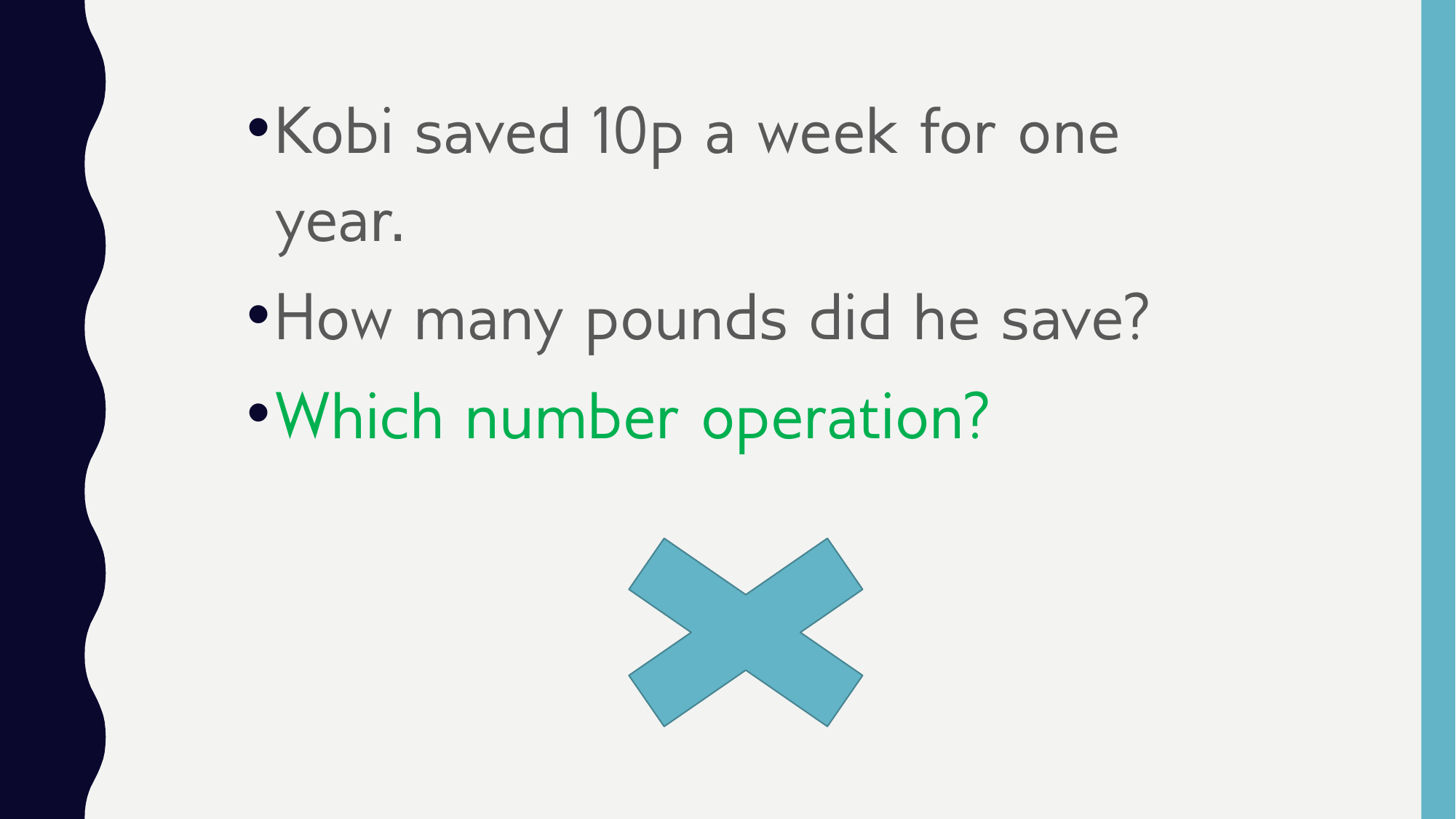

Kobi saved 10p a week for one year.
How many pounds did he save?
Which number operation?